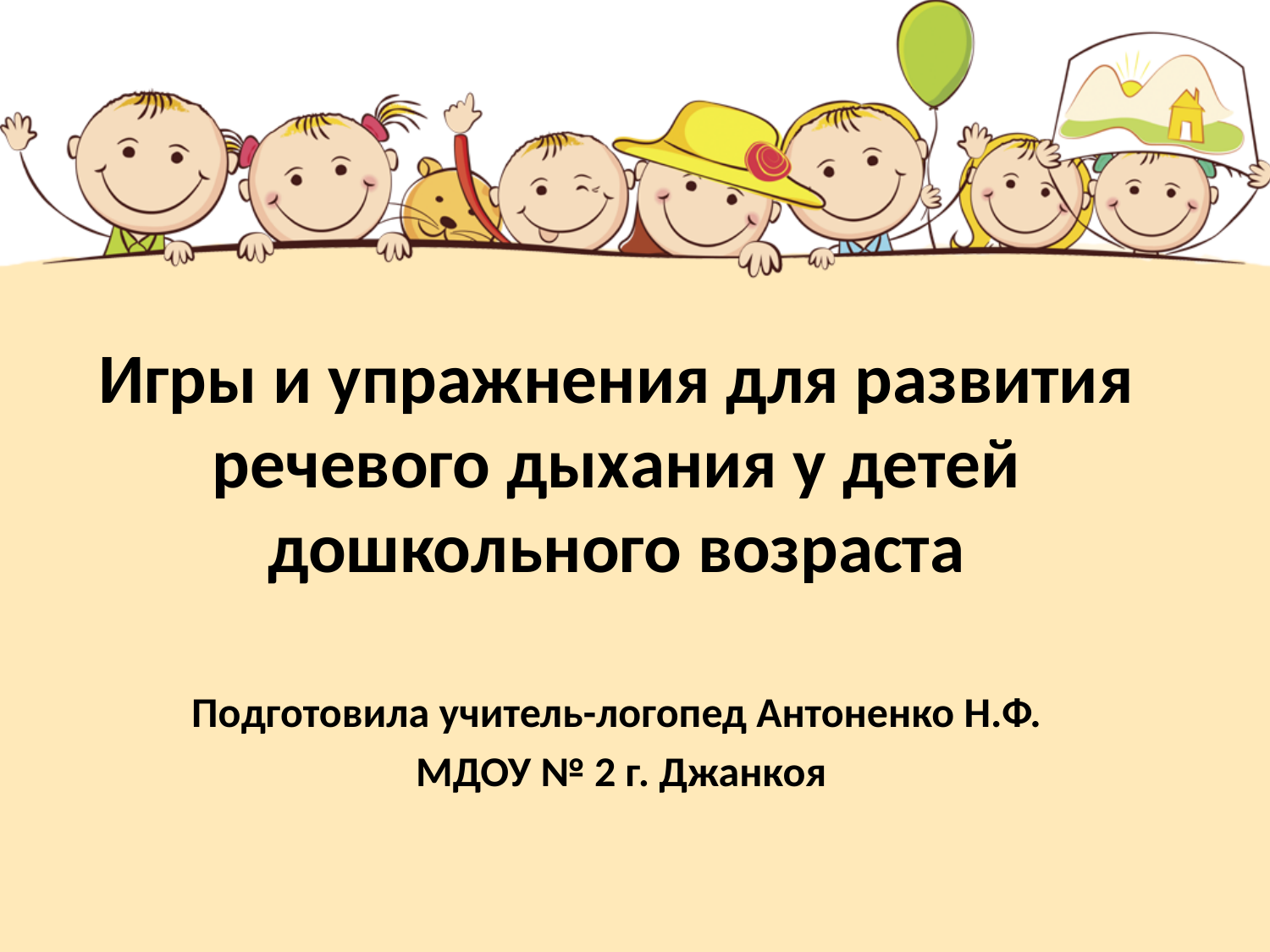

#
Игры и упражнения для развития речевого дыхания у детей дошкольного возраста
Подготовила учитель-логопед Антоненко Н.Ф.
 МДОУ № 2 г. Джанкоя